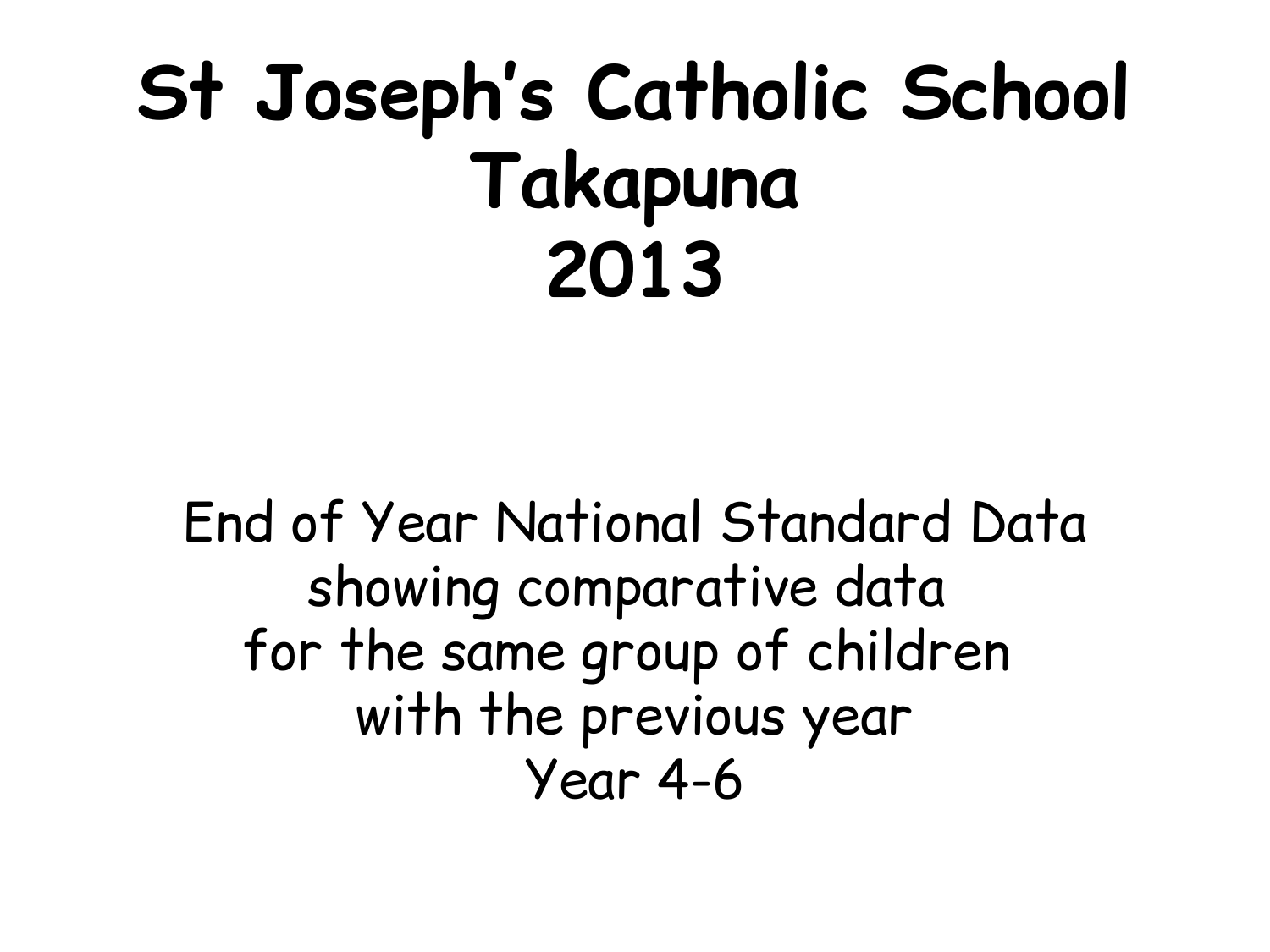

# St Joseph’s Catholic School Takapuna 2013 End of Year National Standard Data showing comparative data for the same group of children with the previous year Year 4-6